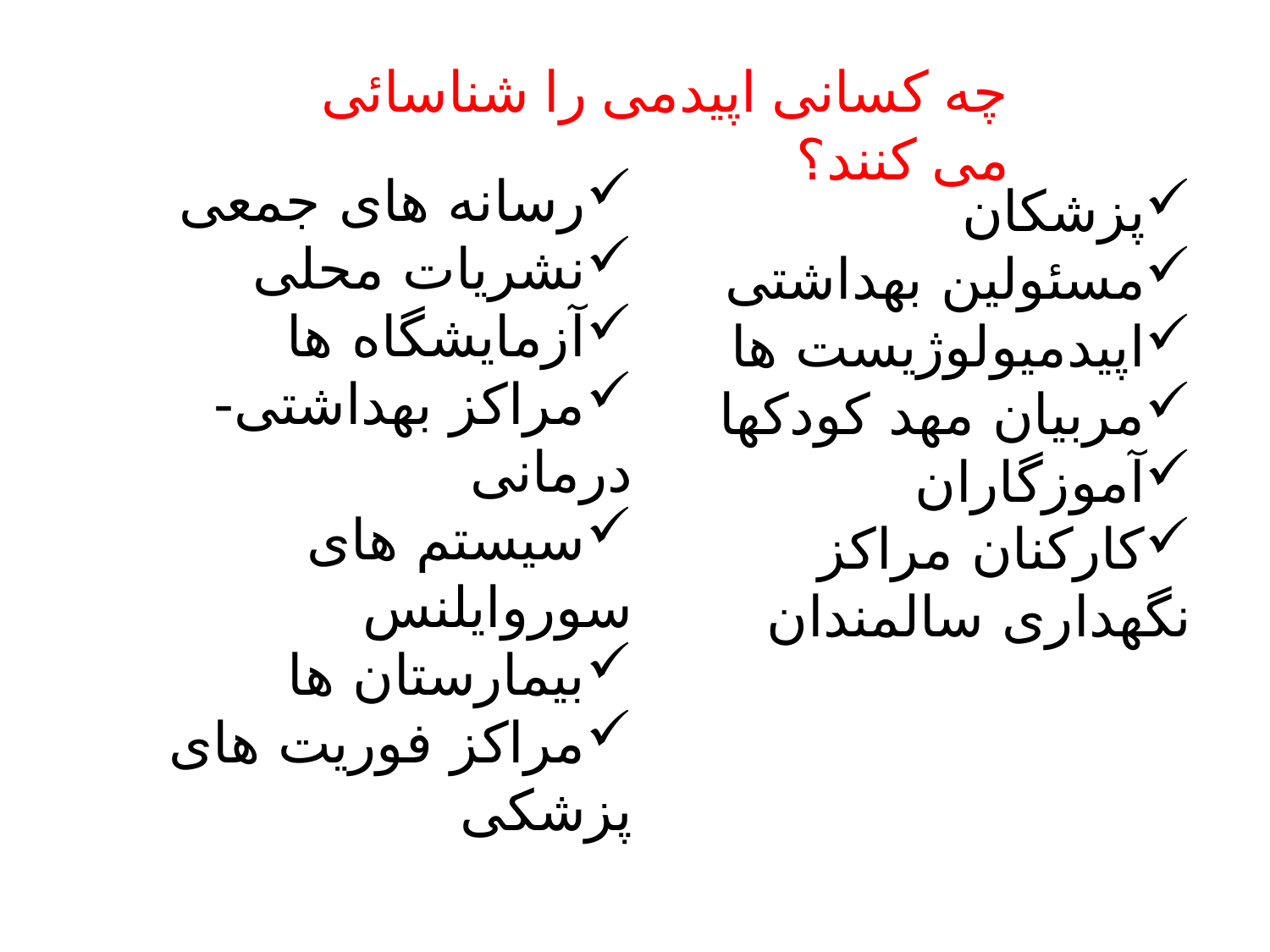

چه کسانی اپیدمی را شناسائی می کنند؟
رسانه های جمعی
نشریات محلی
آزمایشگاه ها
مراکز بهداشتی-درمانی
سیستم های سوروایلنس
بیمارستان ها
مراکز فوریت های پزشکی

پزشکان
مسئولین بهداشتی
اپیدمیولوژیست ها
مربیان مهد کودکها
آموزگاران
کارکنان مراکز نگهداری سالمندان